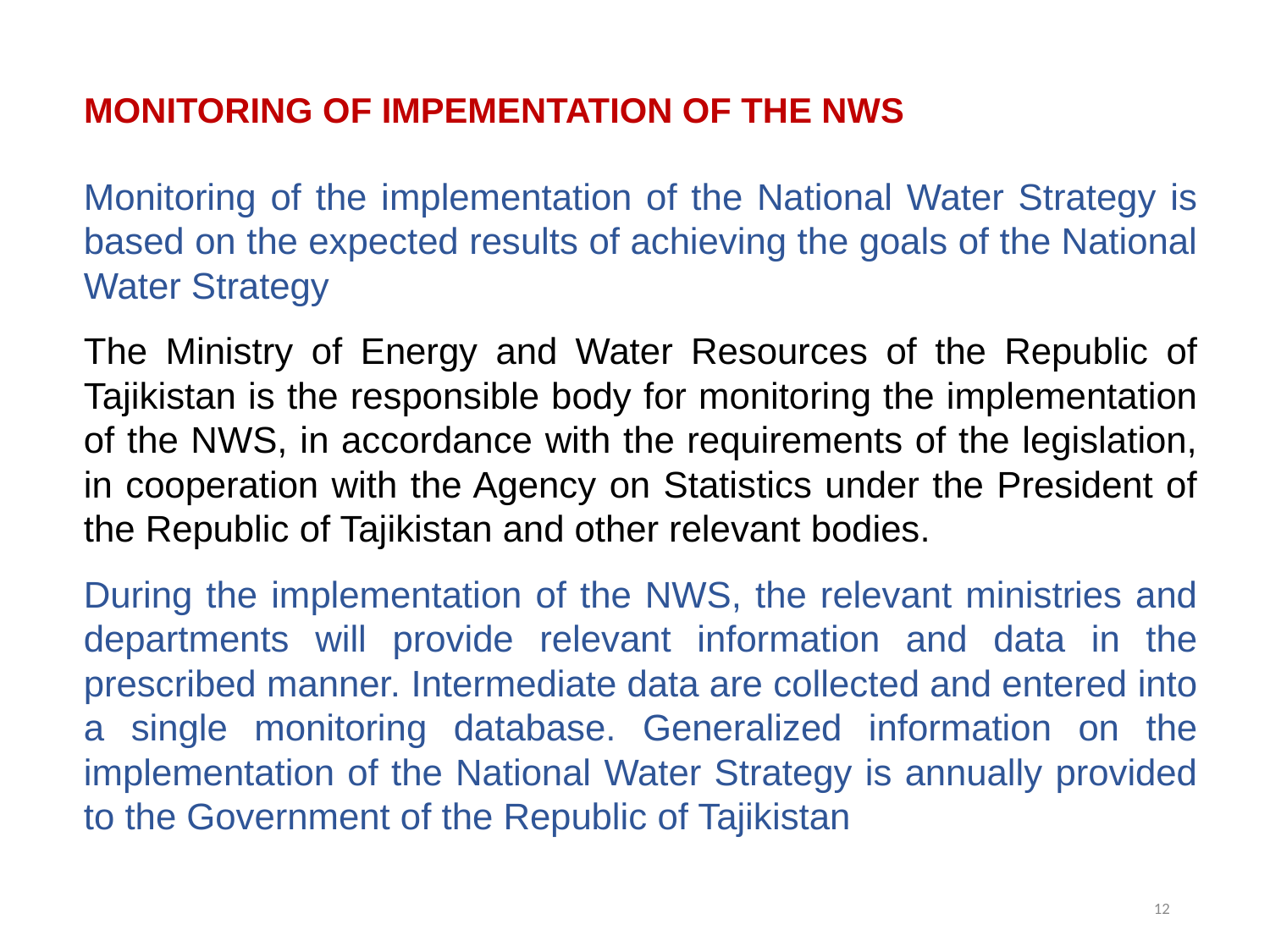

# MONITORING OF IMPEMENTATION OF THE NWS
Monitoring of the implementation of the National Water Strategy is based on the expected results of achieving the goals of the National Water Strategy
The Ministry of Energy and Water Resources of the Republic of Tajikistan is the responsible body for monitoring the implementation of the NWS, in accordance with the requirements of the legislation, in cooperation with the Agency on Statistics under the President of the Republic of Tajikistan and other relevant bodies.
During the implementation of the NWS, the relevant ministries and departments will provide relevant information and data in the prescribed manner. Intermediate data are collected and entered into a single monitoring database. Generalized information on the implementation of the National Water Strategy is annually provided to the Government of the Republic of Tajikistan
12